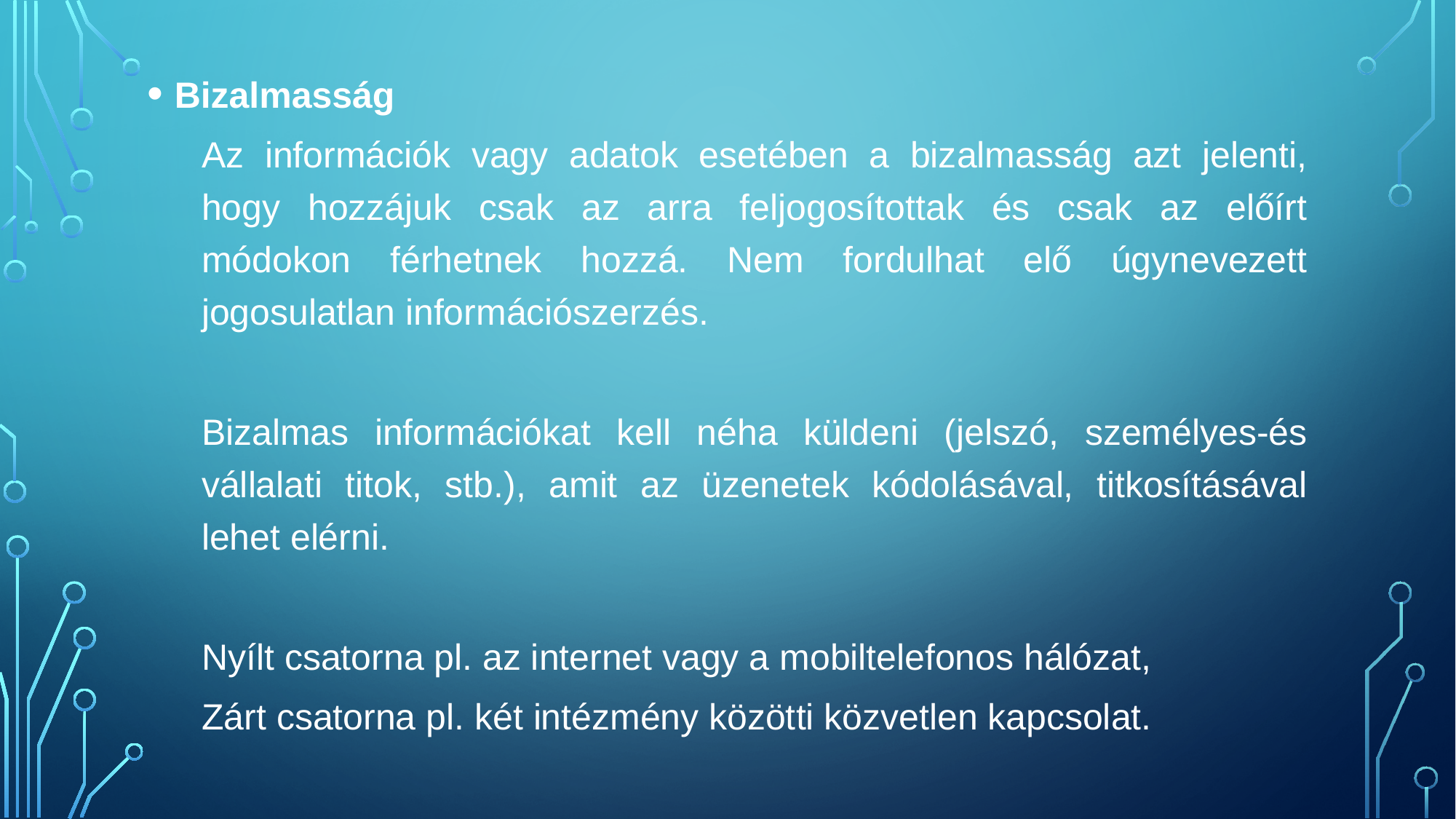

Bizalmasság
Az információk vagy adatok esetében a bizalmasság azt jelenti, hogy hozzájuk csak az arra feljogosítottak és csak az előírt módokon férhetnek hozzá. Nem fordulhat elő úgynevezett jogosulatlan információszerzés.

Bizalmas információkat kell néha küldeni (jelszó, személyes-és vállalati titok, stb.), amit az üzenetek kódolásával, titkosításával lehet elérni.

Nyílt csatorna pl. az internet vagy a mobiltelefonos hálózat,
Zárt csatorna pl. két intézmény közötti közvetlen kapcsolat.